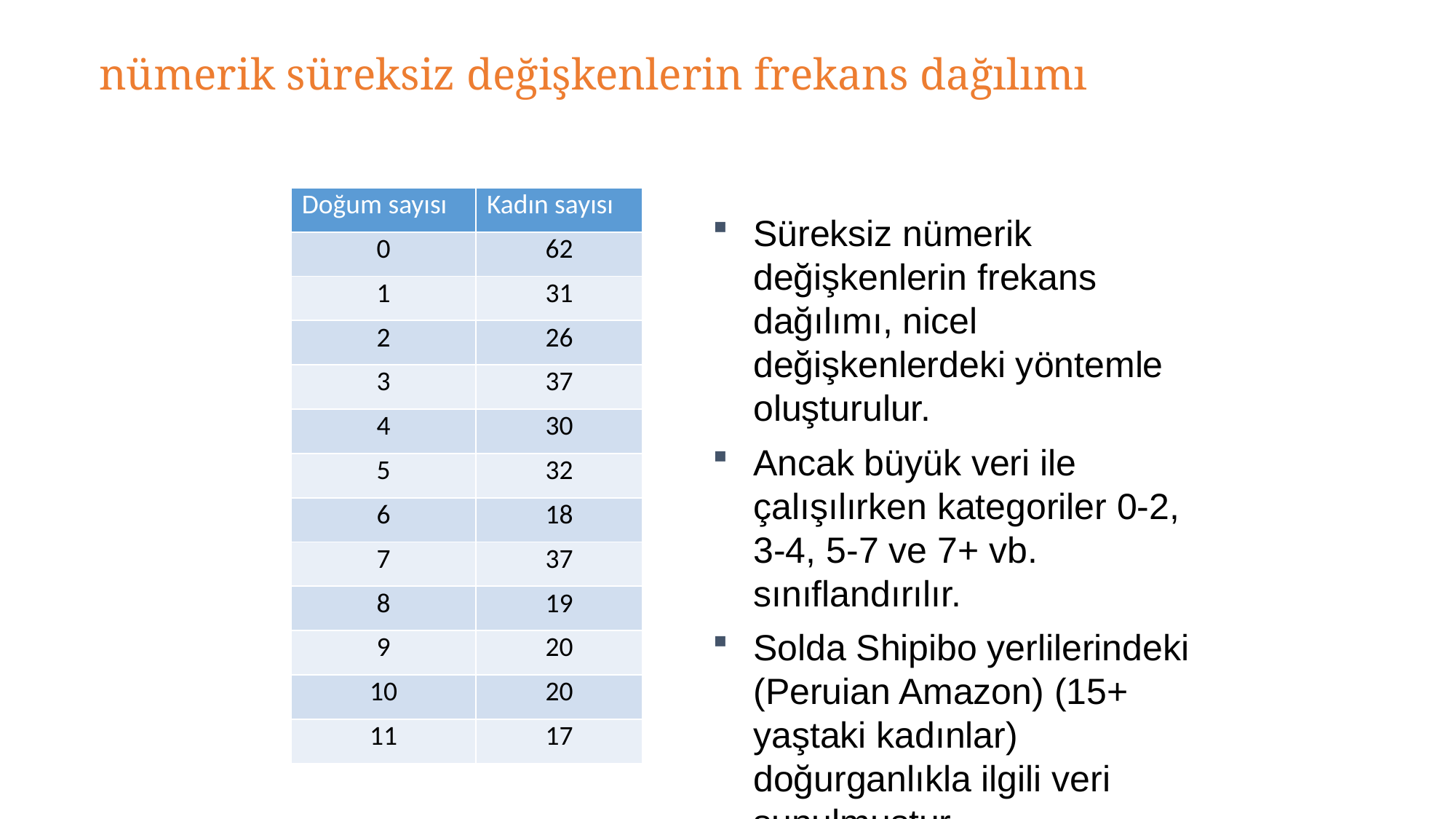

# nümerik süreksiz değişkenlerin frekans dağılımı
| Doğum sayısı | Kadın sayısı |
| --- | --- |
| 0 | 62 |
| 1 | 31 |
| 2 | 26 |
| 3 | 37 |
| 4 | 30 |
| 5 | 32 |
| 6 | 18 |
| 7 | 37 |
| 8 | 19 |
| 9 | 20 |
| 10 | 20 |
| 11 | 17 |
Süreksiz nümerik değişkenlerin frekans dağılımı, nicel değişkenlerdeki yöntemle oluşturulur.
Ancak büyük veri ile çalışılırken kategoriler 0-2, 3-4, 5-7 ve 7+ vb. sınıflandırılır.
Solda Shipibo yerlilerindeki (Peruian Amazon) (15+ yaştaki kadınlar) doğurganlıkla ilgili veri sunulmuştur.